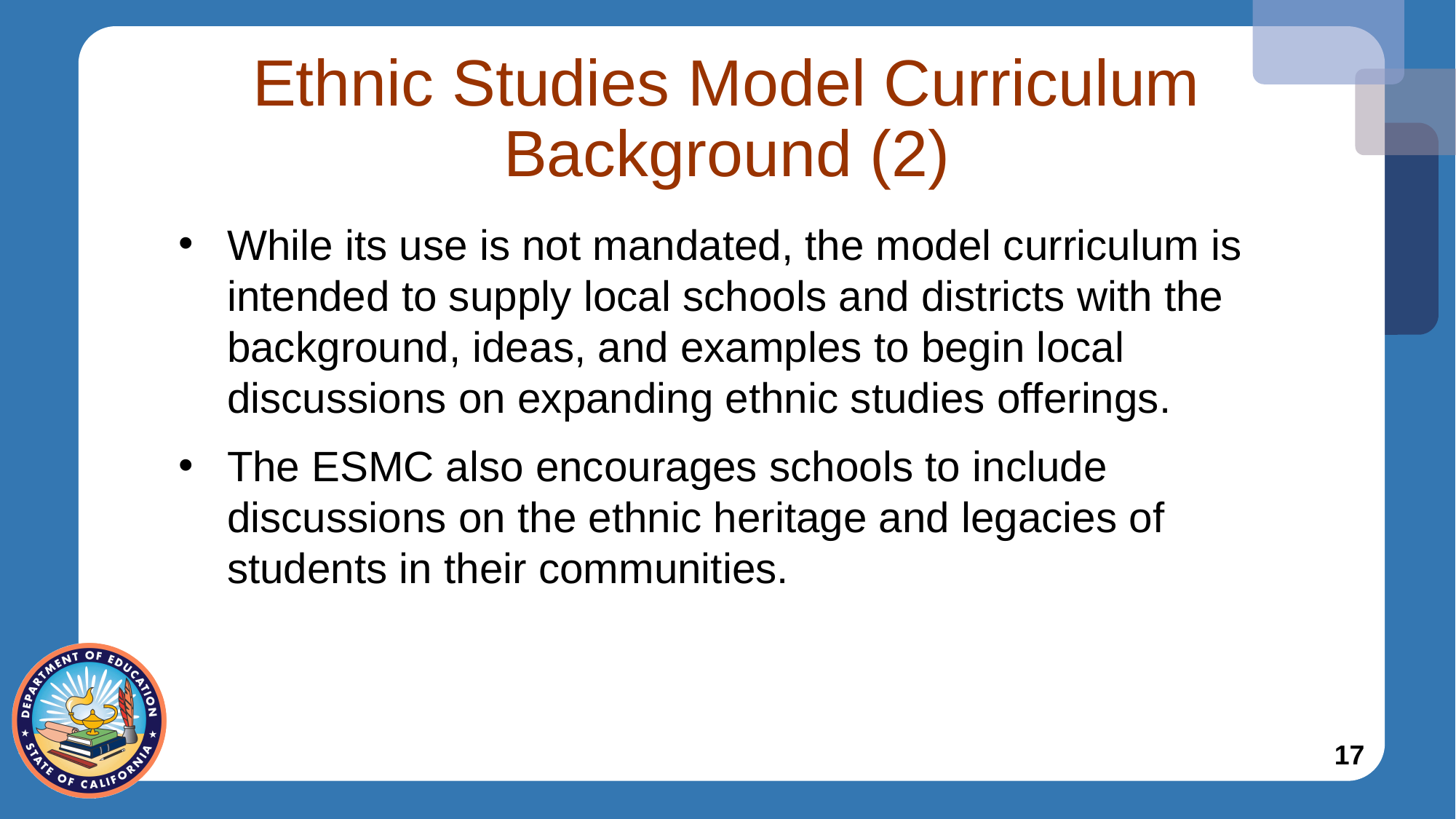

# Ethnic Studies Model Curriculum Background (2)
While its use is not mandated, the model curriculum is intended to supply local schools and districts with the background, ideas, and examples to begin local discussions on expanding ethnic studies offerings.
The ESMC also encourages schools to include discussions on the ethnic heritage and legacies of students in their communities.
17